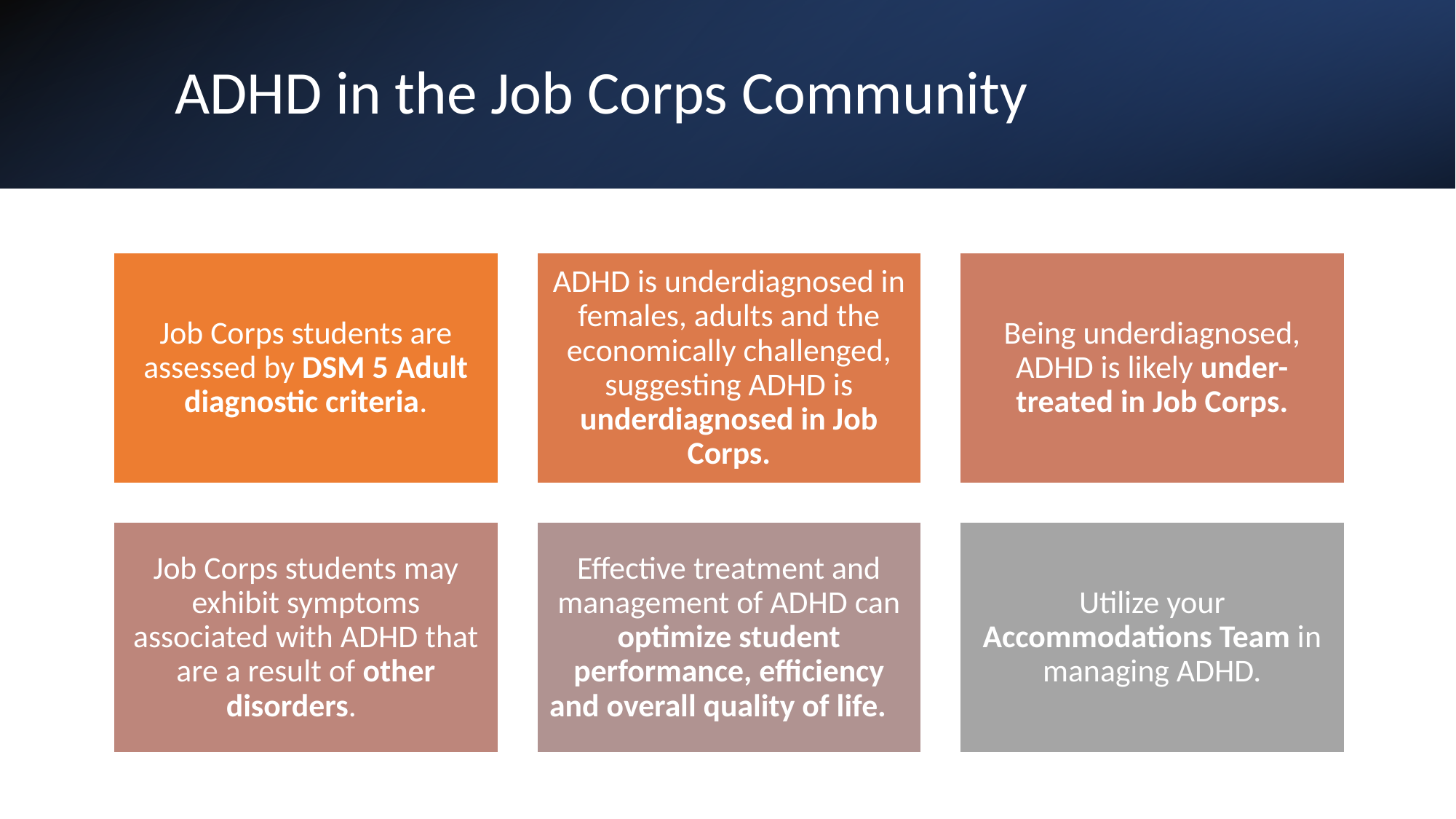

# ADHD in the Job Corps Community
Job Corps students are assessed by DSM 5 Adult diagnostic criteria.
ADHD is underdiagnosed in females, adults and the economically challenged, suggesting ADHD is underdiagnosed in Job Corps.
Being underdiagnosed, ADHD is likely under-treated in Job Corps.
Job Corps students may exhibit symptoms associated with ADHD that are a result of other disorders.
Effective treatment and management of ADHD can optimize student performance, efficiency and overall quality of life.
Utilize your Accommodations Team in managing ADHD.